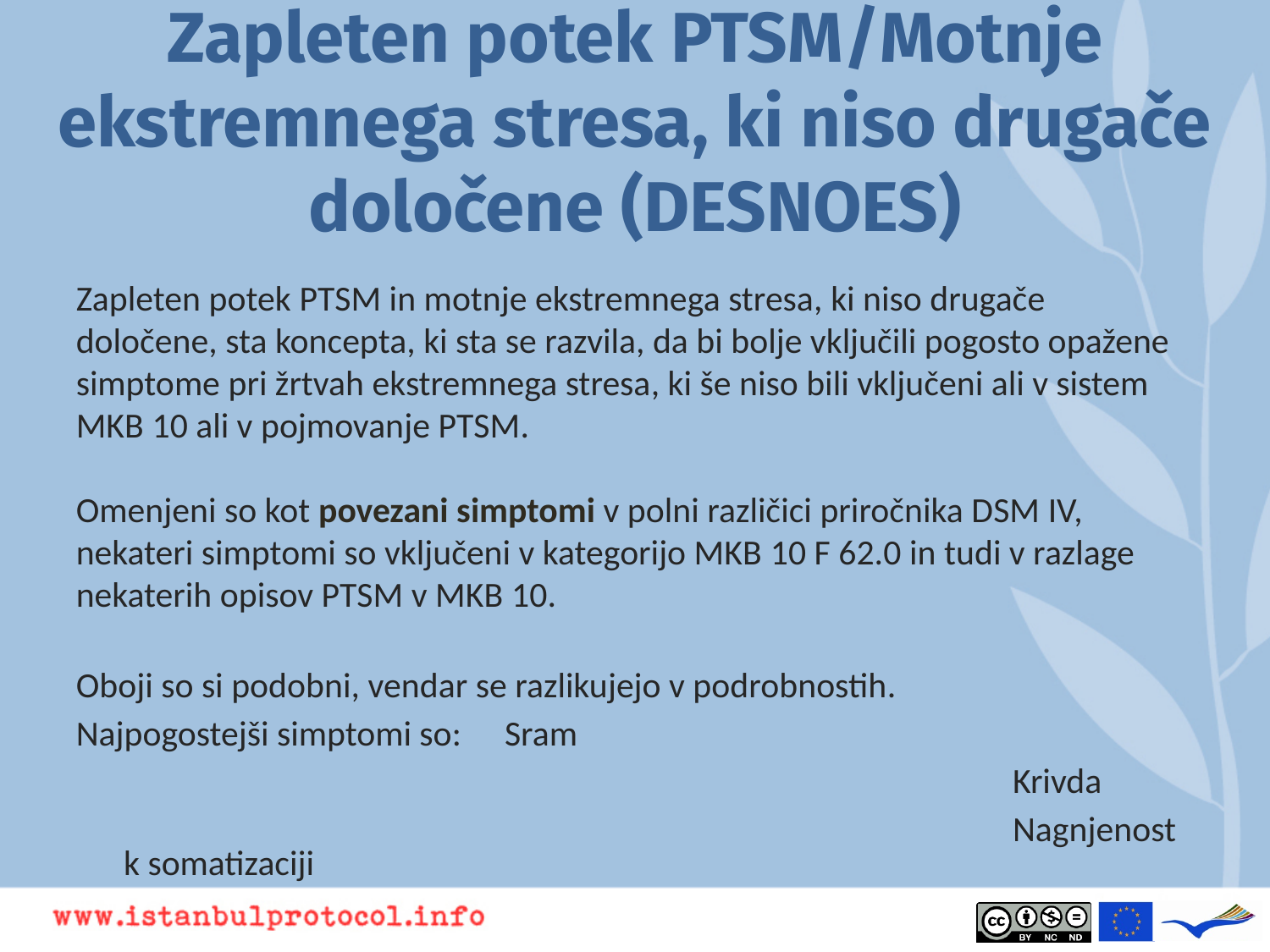

# Zapleten potek PTSM/Motnje ekstremnega stresa, ki niso drugače določene (DESNOES)

Zapleten potek PTSM in motnje ekstremnega stresa, ki niso drugače določene, sta koncepta, ki sta se razvila, da bi bolje vključili pogosto opažene simptome pri žrtvah ekstremnega stresa, ki še niso bili vključeni ali v sistem MKB 10 ali v pojmovanje PTSM.
Omenjeni so kot povezani simptomi v polni različici priročnika DSM IV, nekateri simptomi so vključeni v kategorijo MKB 10 F 62.0 in tudi v razlage nekaterih opisov PTSM v MKB 10.
Oboji so si podobni, vendar se razlikujejo v podrobnostih.
Najpogostejši simptomi so:	Sram
								Krivda
								Nagnjenost k somatizaciji